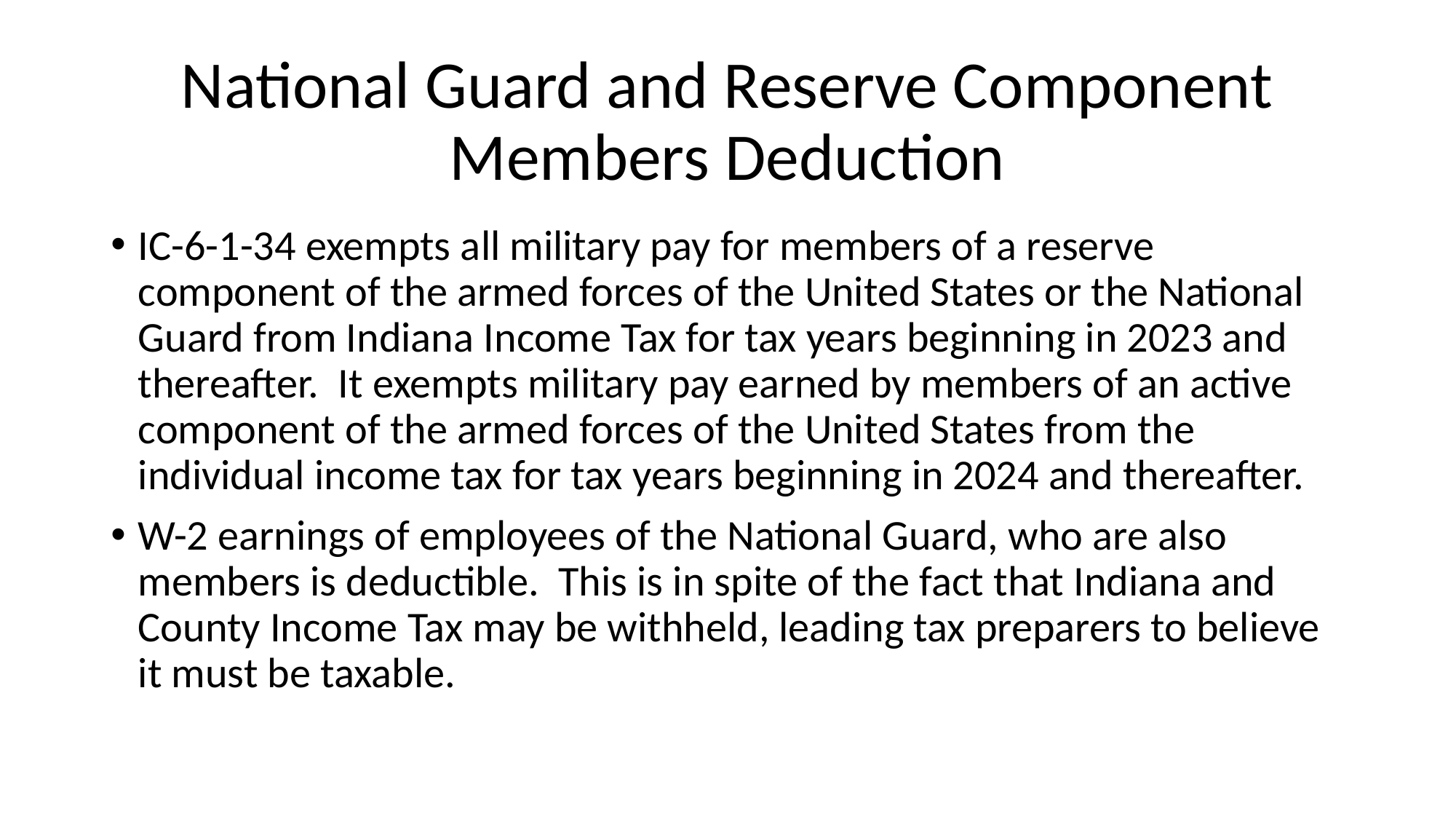

# National Guard and Reserve Component Members Deduction
IC-6-1-34 exempts all military pay for members of a reserve component of the armed forces of the United States or the National Guard from Indiana Income Tax for tax years beginning in 2023 and thereafter.  It exempts military pay earned by members of an active component of the armed forces of the United States from the individual income tax for tax years beginning in 2024 and thereafter.
W-2 earnings of employees of the National Guard, who are also members is deductible.  This is in spite of the fact that Indiana and County Income Tax may be withheld, leading tax preparers to believe it must be taxable.